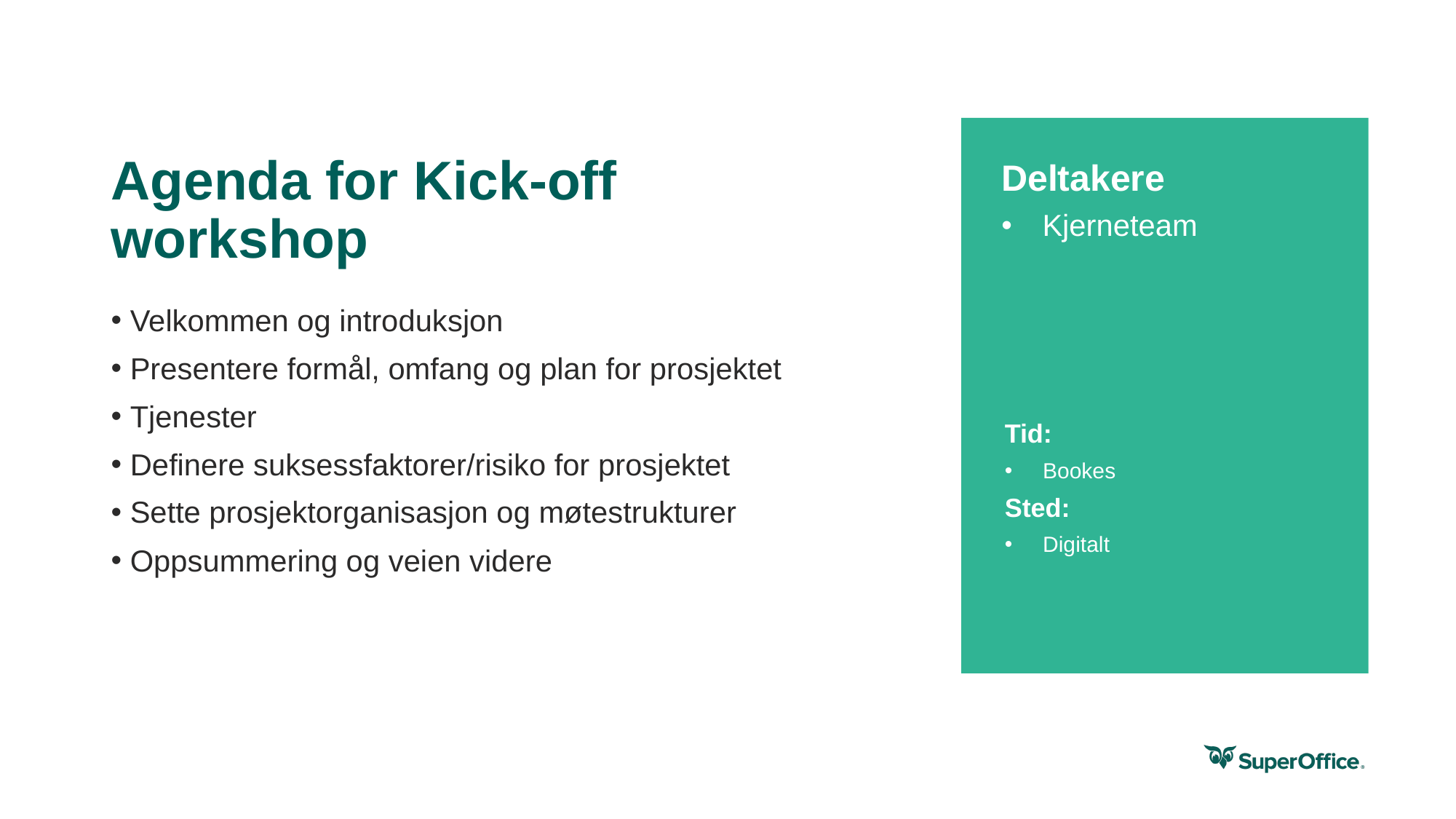

Dette kan måles på resultatet
som skapes - lagging indicators...
... eller måles på atferd som skaper resultatet - leading indicators
# Agenda for Kick-off workshop
Deltakere
Kjerneteam
 Velkommen og introduksjon
 Presentere formål, omfang og plan for prosjektet
 Tjenester
 Definere suksessfaktorer/risiko for prosjektet
 Sette prosjektorganisasjon og møtestrukturer
 Oppsummering og veien videre

Tid:
Bookes
Sted:
Digitalt